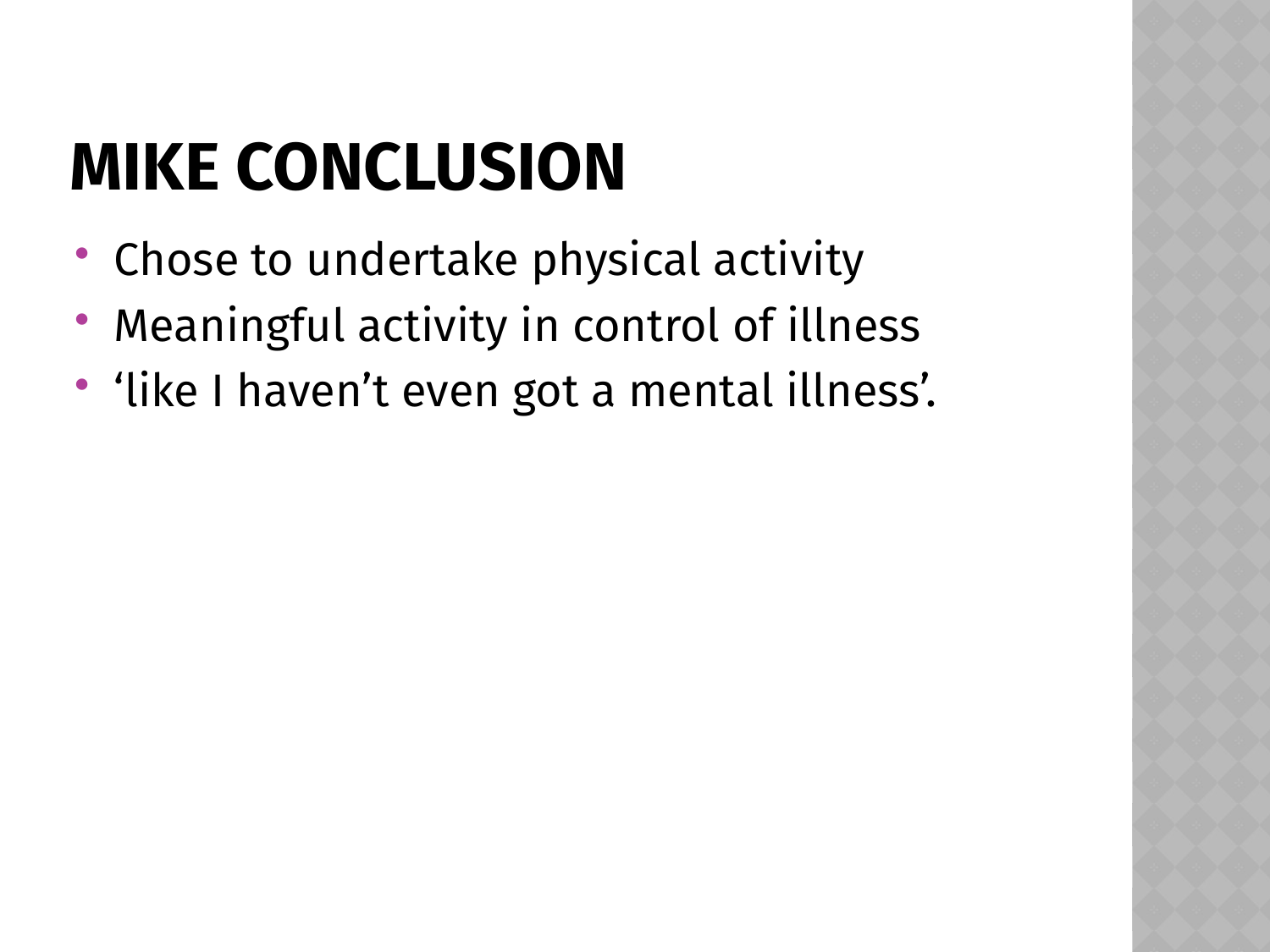

# Mike conclusion
Chose to undertake physical activity
Meaningful activity in control of illness
‘like I haven’t even got a mental illness’.